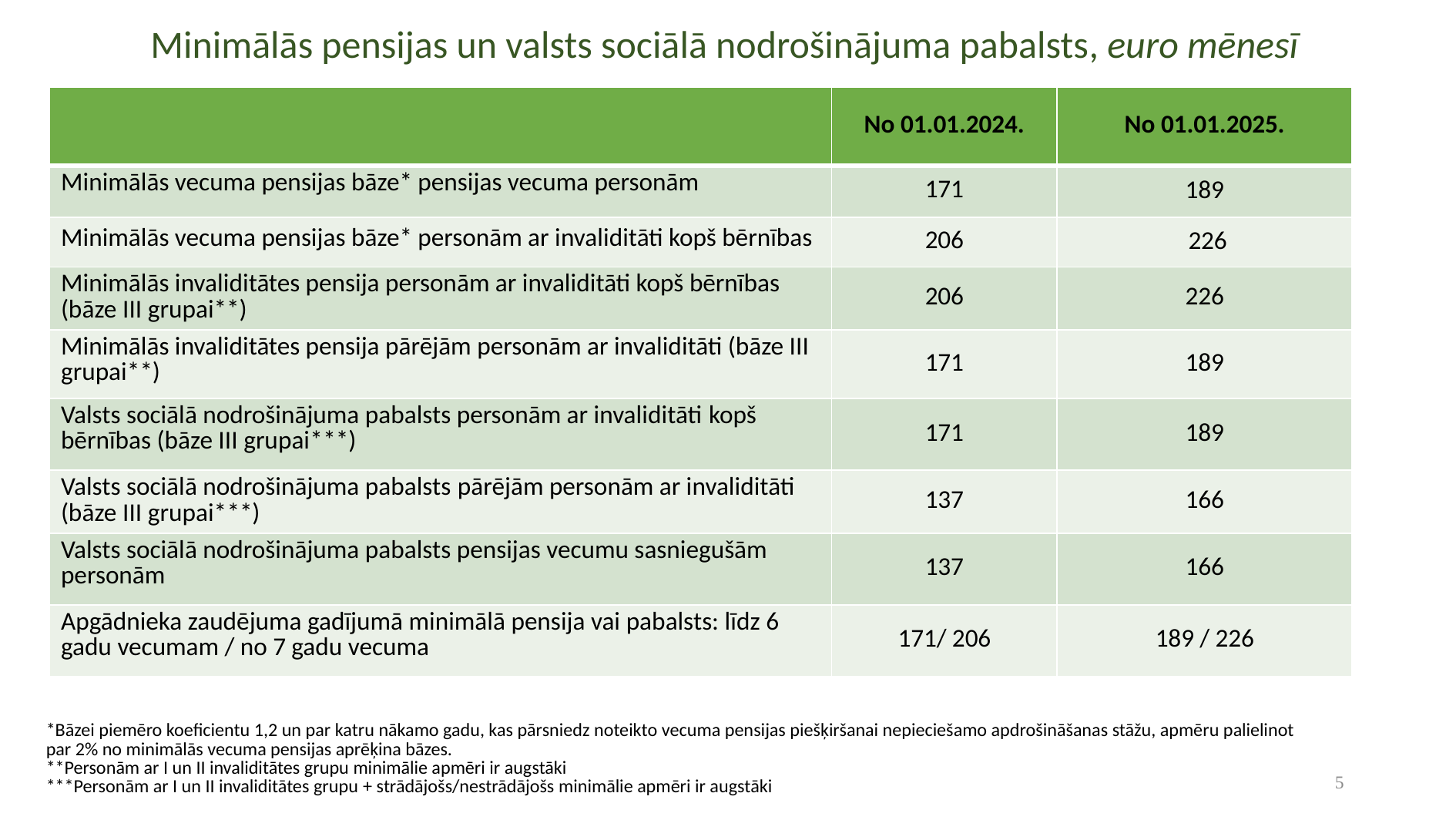

# Minimālās pensijas un valsts sociālā nodrošinājuma pabalsts, euro mēnesī
|  | No 01.01.2024. | No 01.01.2025. |
| --- | --- | --- |
| Minimālās vecuma pensijas bāze\* pensijas vecuma personām | 171 | 189 |
| Minimālās vecuma pensijas bāze\* personām ar invaliditāti kopš bērnības | 206 | 226 |
| Minimālās invaliditātes pensija personām ar invaliditāti kopš bērnības (bāze III grupai\*\*) | 206 | 226 |
| Minimālās invaliditātes pensija pārējām personām ar invaliditāti (bāze III grupai\*\*) | 171 | 189 |
| Valsts sociālā nodrošinājuma pabalsts personām ar invaliditāti kopš bērnības (bāze III grupai\*\*\*) | 171 | 189 |
| Valsts sociālā nodrošinājuma pabalsts pārējām personām ar invaliditāti (bāze III grupai\*\*\*) | 137 | 166 |
| Valsts sociālā nodrošinājuma pabalsts pensijas vecumu sasniegušām personām | 137 | 166 |
| Apgādnieka zaudējuma gadījumā minimālā pensija vai pabalsts: līdz 6 gadu vecumam / no 7 gadu vecuma | 171/ 206 | 189 / 226 |
*Bāzei piemēro koeficientu 1,2 un par katru nākamo gadu, kas pārsniedz noteikto vecuma pensijas piešķiršanai nepieciešamo apdrošināšanas stāžu, apmēru palielinot par 2% no minimālās vecuma pensijas aprēķina bāzes.
**Personām ar I un II invaliditātes grupu minimālie apmēri ir augstāki
***Personām ar I un II invaliditātes grupu + strādājošs/nestrādājošs minimālie apmēri ir augstāki
5